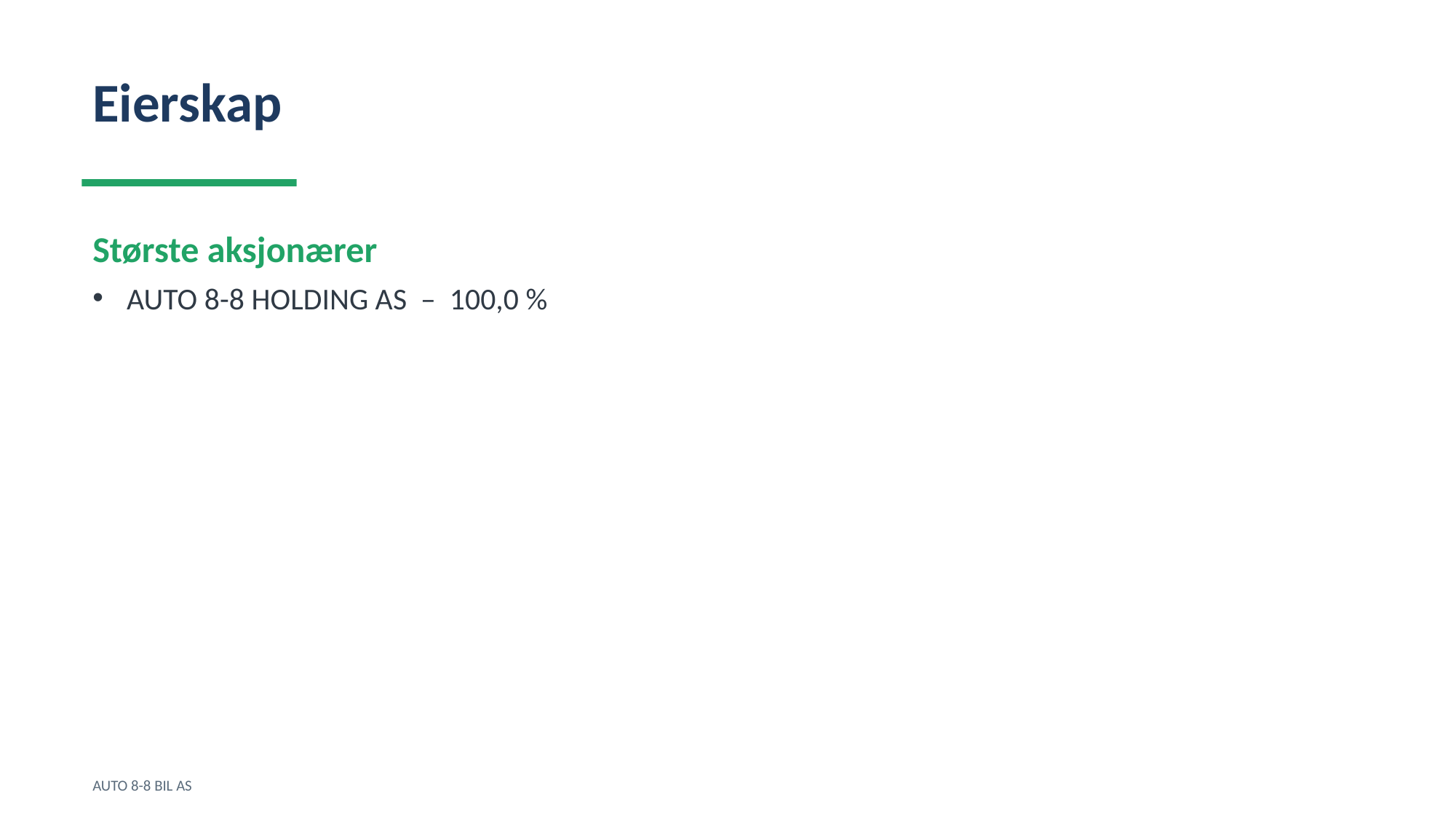

Eierskap

Største aksjonærer
AUTO 8-8 HOLDING AS  –  100,0 %
AUTO 8-8 BIL AS